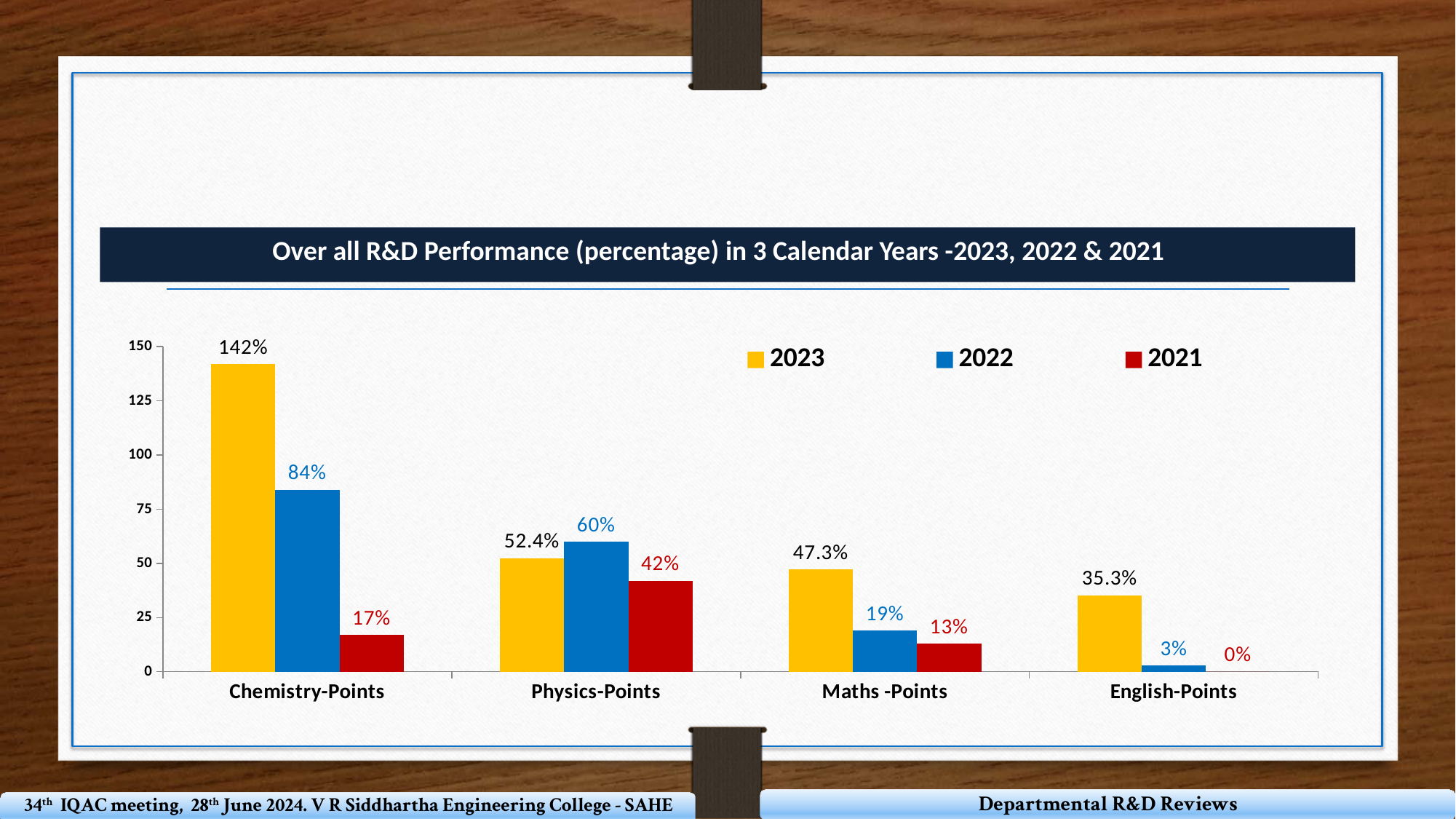

Over all R&D Performance (percentage) in 3 Calendar Years -2023, 2022 & 2021

### Chart

| Category |  |  |  |
|---|---|---|---|
| Chemistry-Points | 142.0 | 84.0 | 17.0 |
| Physics-Points | 52.4 | 60.0 | 42.0 |
| Maths -Points | 47.3 | 19.0 | 13.0 |
| English-Points | 35.3 | 3.0 | 0.0 |
Departmental R&D Reviews
34th  IQAC meeting,  28th June 2024. V R Siddhartha Engineering College - SAHE